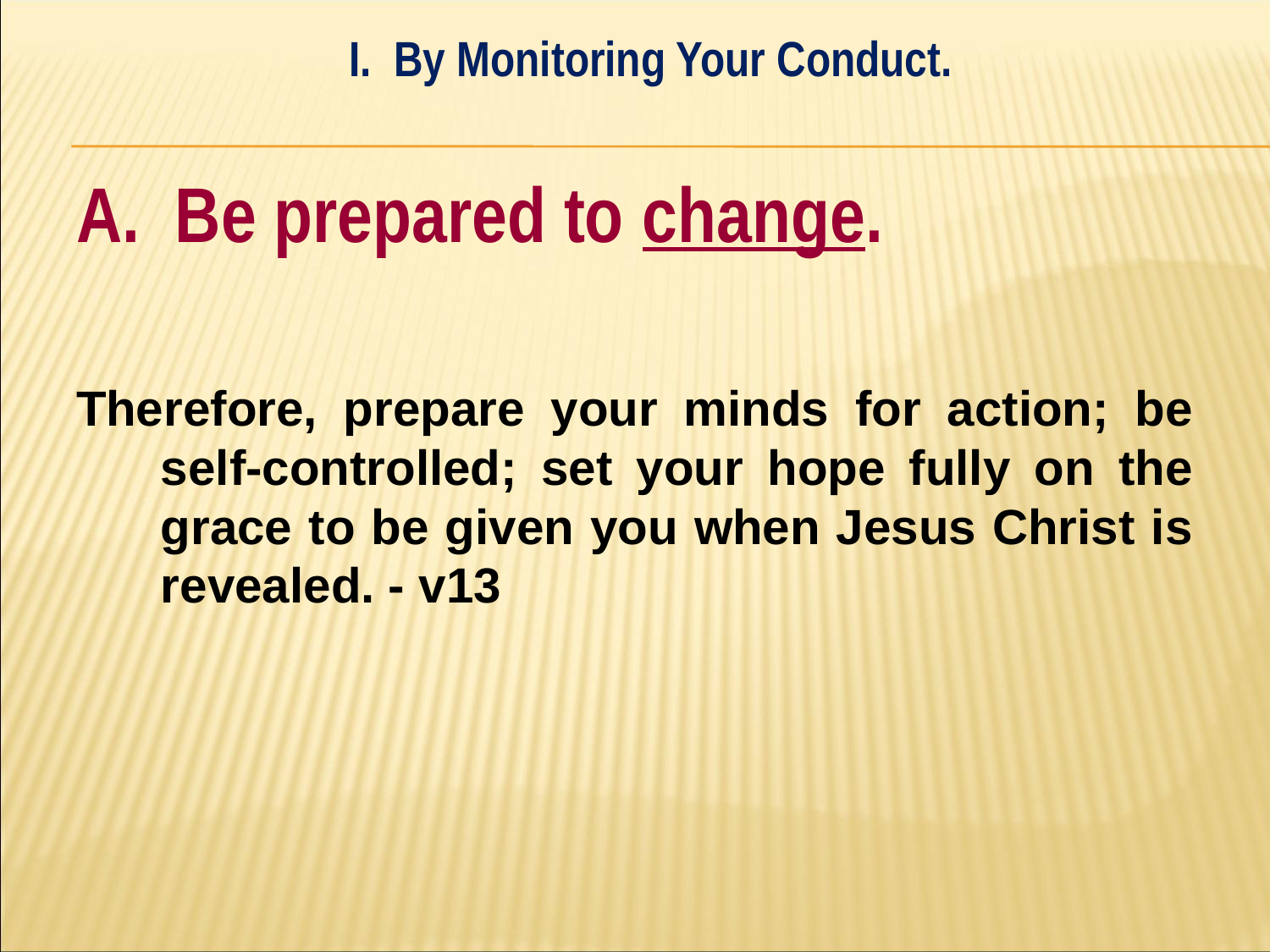

I.  By Monitoring Your Conduct.
#
A.  Be prepared to change.

Therefore, prepare your minds for action; be self-controlled; set your hope fully on the grace to be given you when Jesus Christ is revealed. - v13